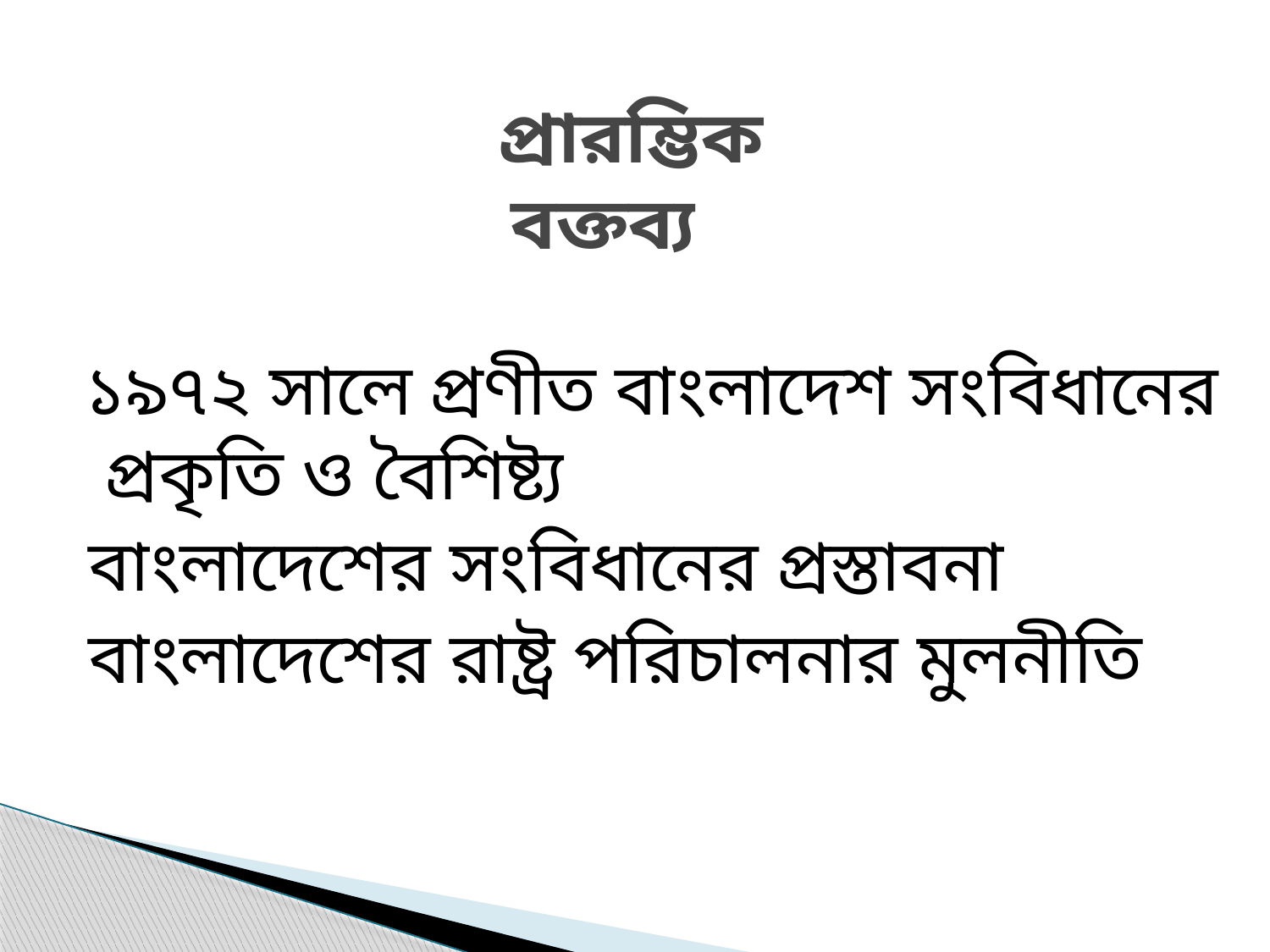

# প্রারম্ভিক বক্তব্য
 ১৯৭২ সালে প্রণীত বাংলাদেশ সংবিধানের প্রকৃতি ও বৈশিষ্ট্য
 বাংলাদেশের সংবিধানের প্রস্তাবনা
 বাংলাদেশের রাষ্ট্র পরিচালনার মুলনীতি